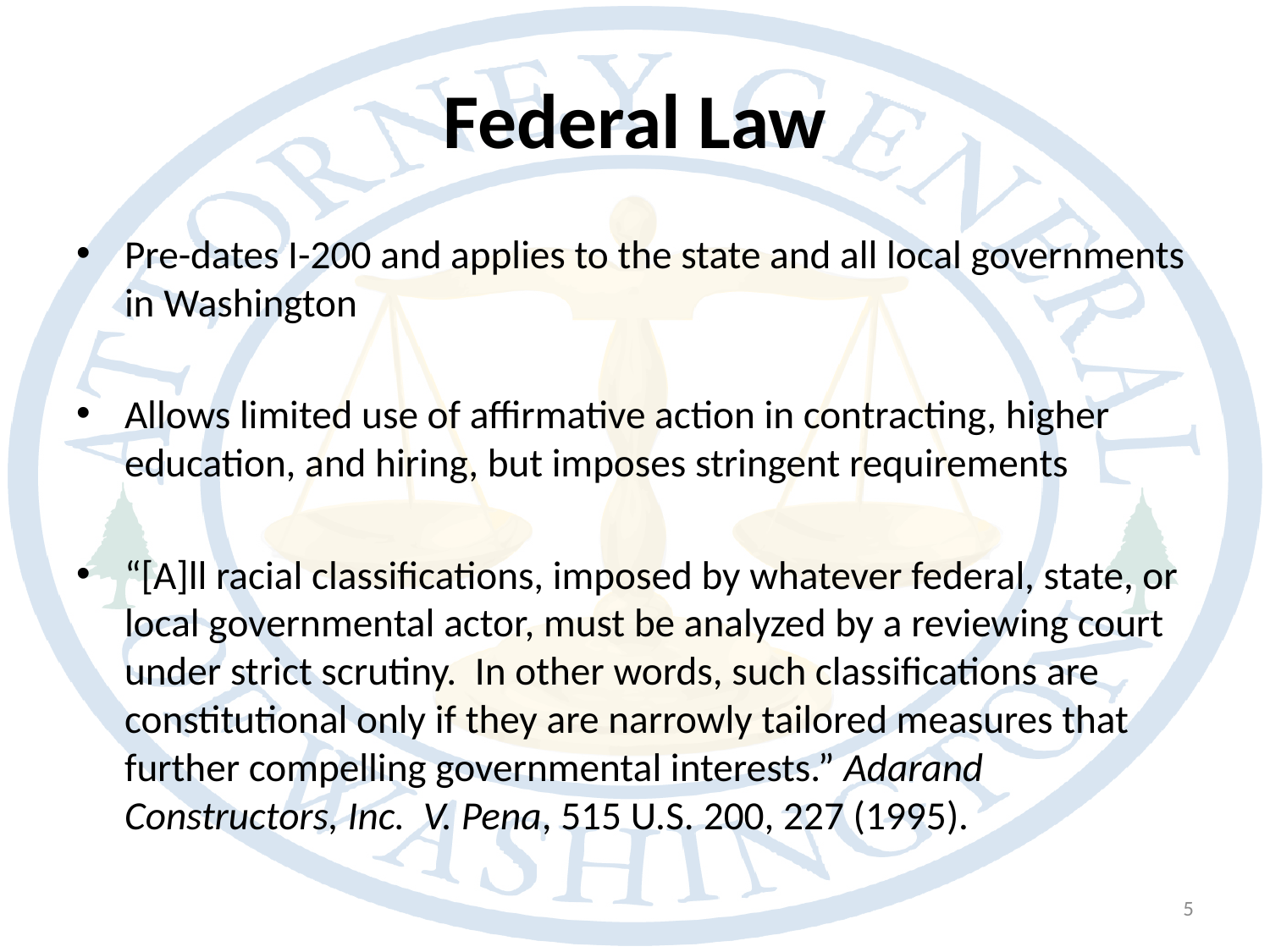

# Federal Law
Pre-dates I-200 and applies to the state and all local governments in Washington

Allows limited use of affirmative action in contracting, higher education, and hiring, but imposes stringent requirements

“[A]ll racial classifications, imposed by whatever federal, state, or local governmental actor, must be analyzed by a reviewing court under strict scrutiny.  In other words, such classifications are constitutional only if they are narrowly tailored measures that further compelling governmental interests.” Adarand Constructors, Inc.  V. Pena, 515 U.S. 200, 227 (1995).

5